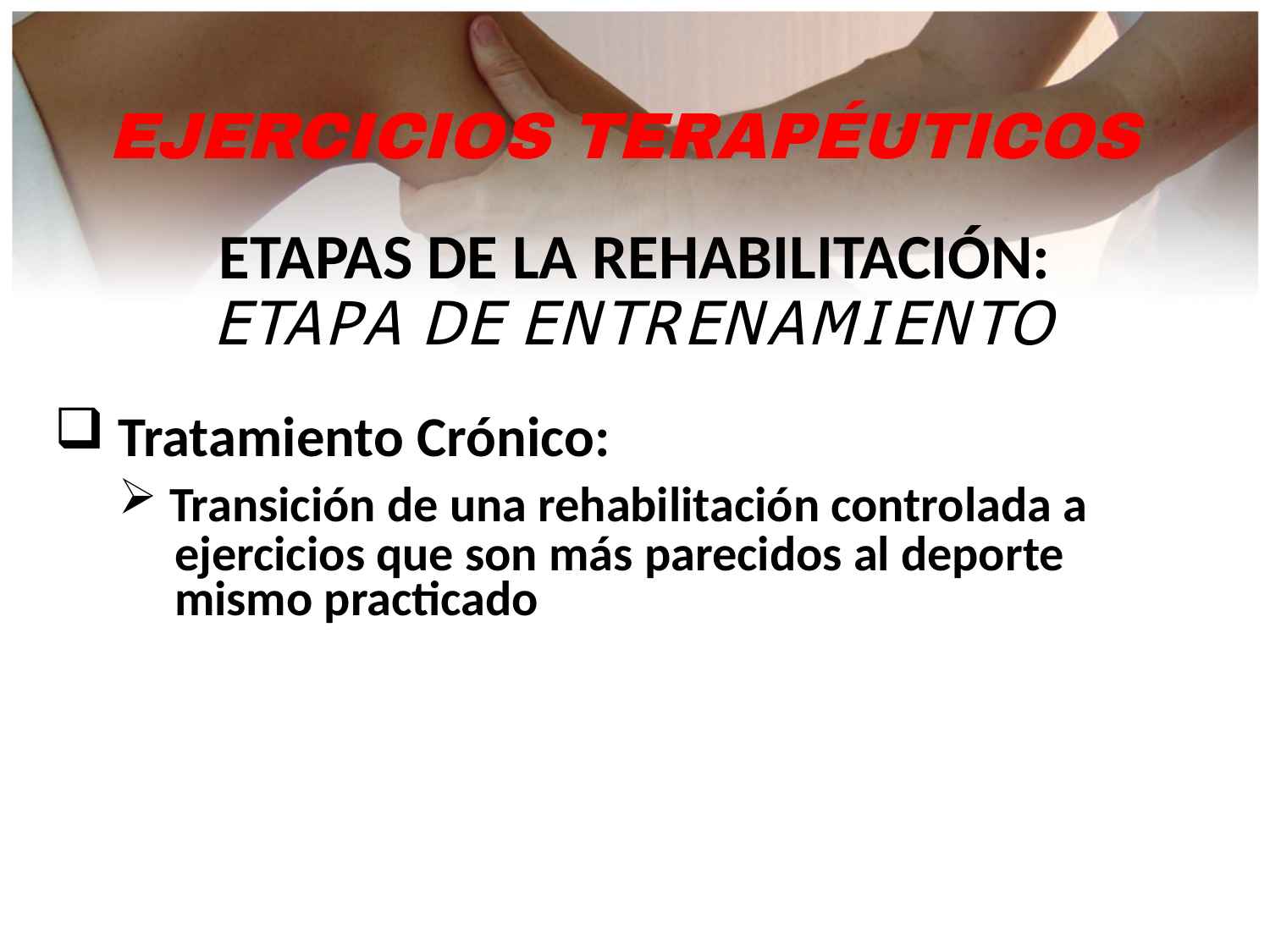

EJERCICIOS TERAPÉUTICOS
ETAPAS DE LA REHABILITACIÓN:
ETAPA DE ENTRENAMIENTO
 Tratamiento Crónico:
 Transición de una rehabilitación controlada a
     ejercicios que son más parecidos al deporte
     mismo practicado